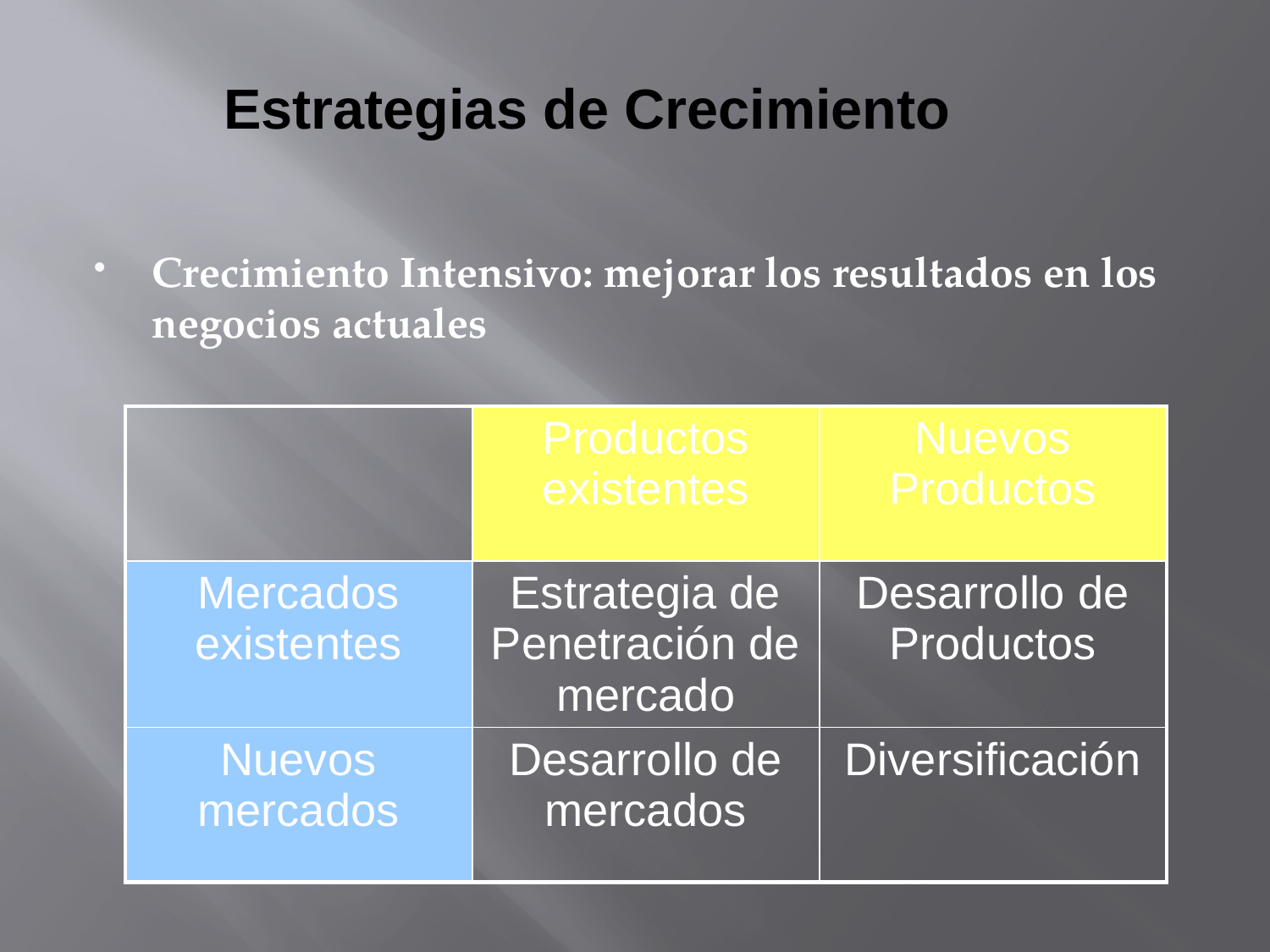

# Estrategias de Crecimiento
Crecimiento Intensivo: mejorar los resultados en los negocios actuales
|  | Productos existentes | Nuevos Productos |
| --- | --- | --- |
| Mercados existentes | Estrategia de Penetración de mercado | Desarrollo de Productos |
| Nuevos mercados | Desarrollo de mercados | Diversificación |